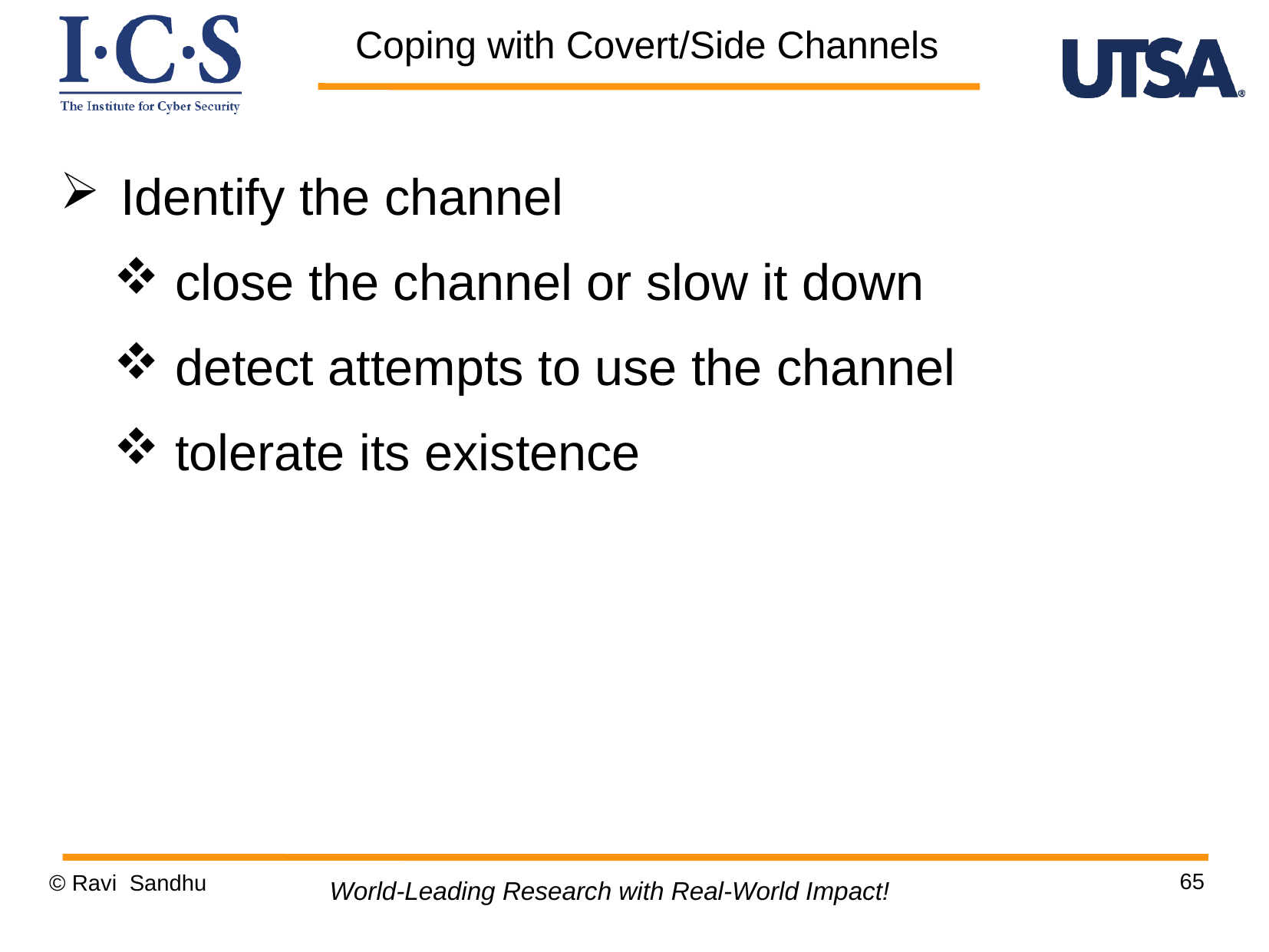

Coping with Covert/Side Channels
Identify the channel
close the channel or slow it down
detect attempts to use the channel
tolerate its existence

65
© Ravi  Sandhu
World-Leading Research with Real-World Impact!